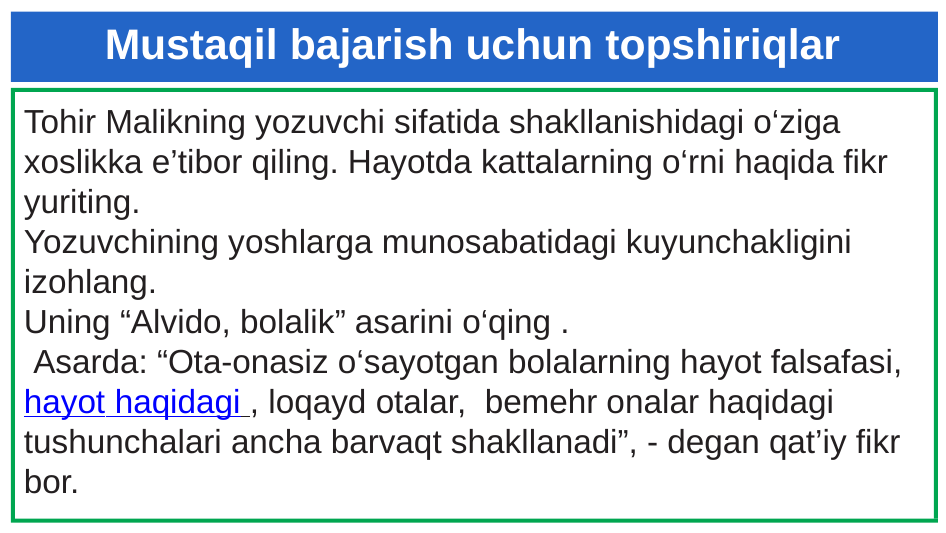

# Mustaqil bajarish uchun topshiriqlar
Tohir Malikning yozuvchi sifatida shakllanishidagi o‘ziga xoslikka e’tibor qiling. Hayotda kattalarning o‘rni haqida fikr yuriting.
Yozuvchining yoshlarga munosabatidagi kuyunchakligini izohlang.
Uning “Alvido, bolalik” asarini o‘qing .
 Asarda: “Ota-onasiz o‘sayotgan bolalarning hayot falsafasi, hayot haqidagi , loqayd otalar,  bemehr onalar haqidagi tushunchalari ancha barvaqt shakllanadi”, - degan qat’iy fikr bor.